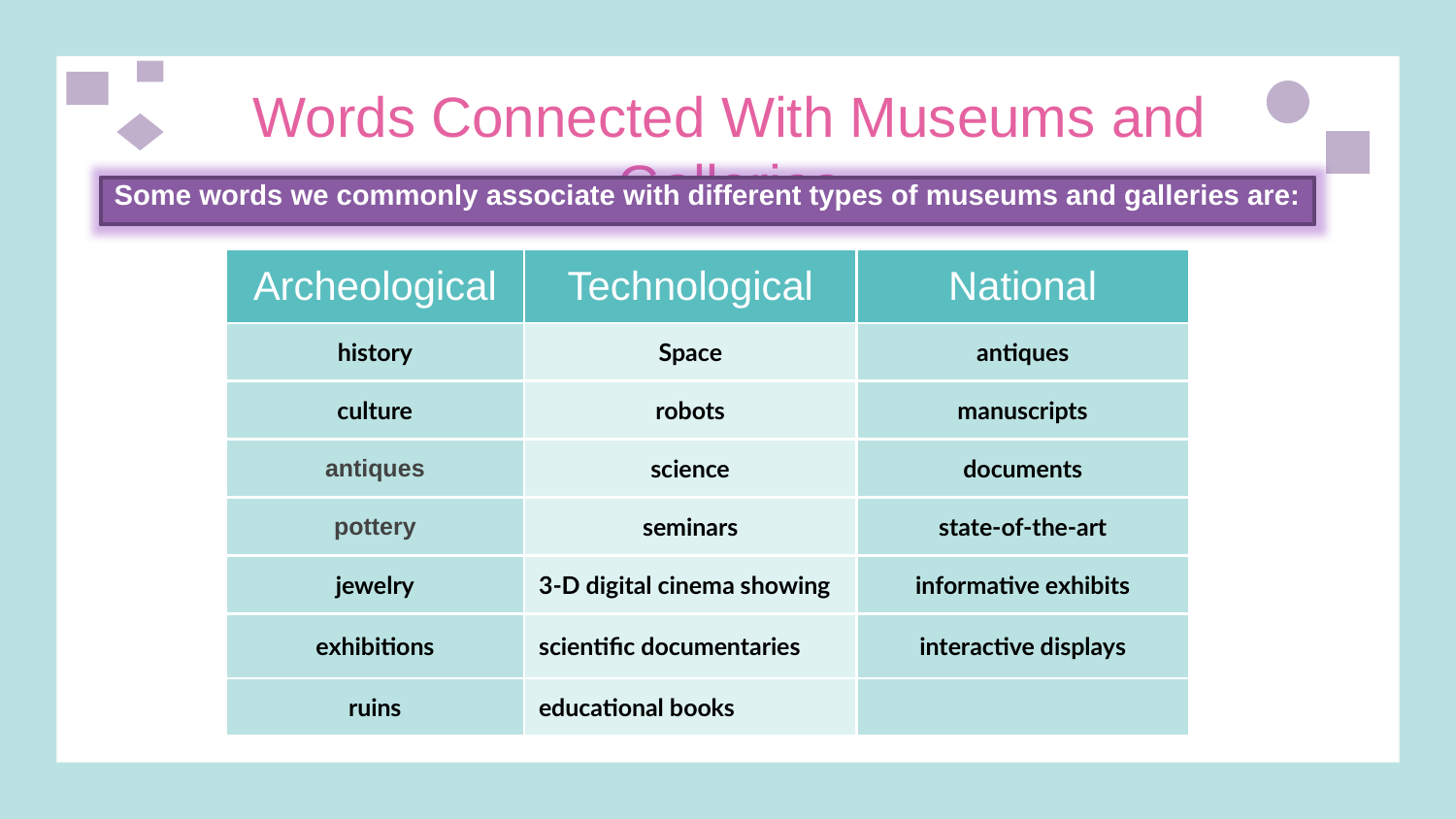

# Words Connected With Museums and Gallaries

Some words we commonly associate with different types of museums and galleries are:
| Archeological | Technological | National |
| --- | --- | --- |
| history | Space | antiques |
| culture | robots | manuscripts |
| antiques | science | documents |
| pottery | seminars | state-of-the-art |
| jewelry | 3-D digital cinema showing | informative exhibits |
| exhibitions | scientific documentaries | interactive displays |
| ruins | educational books |  |